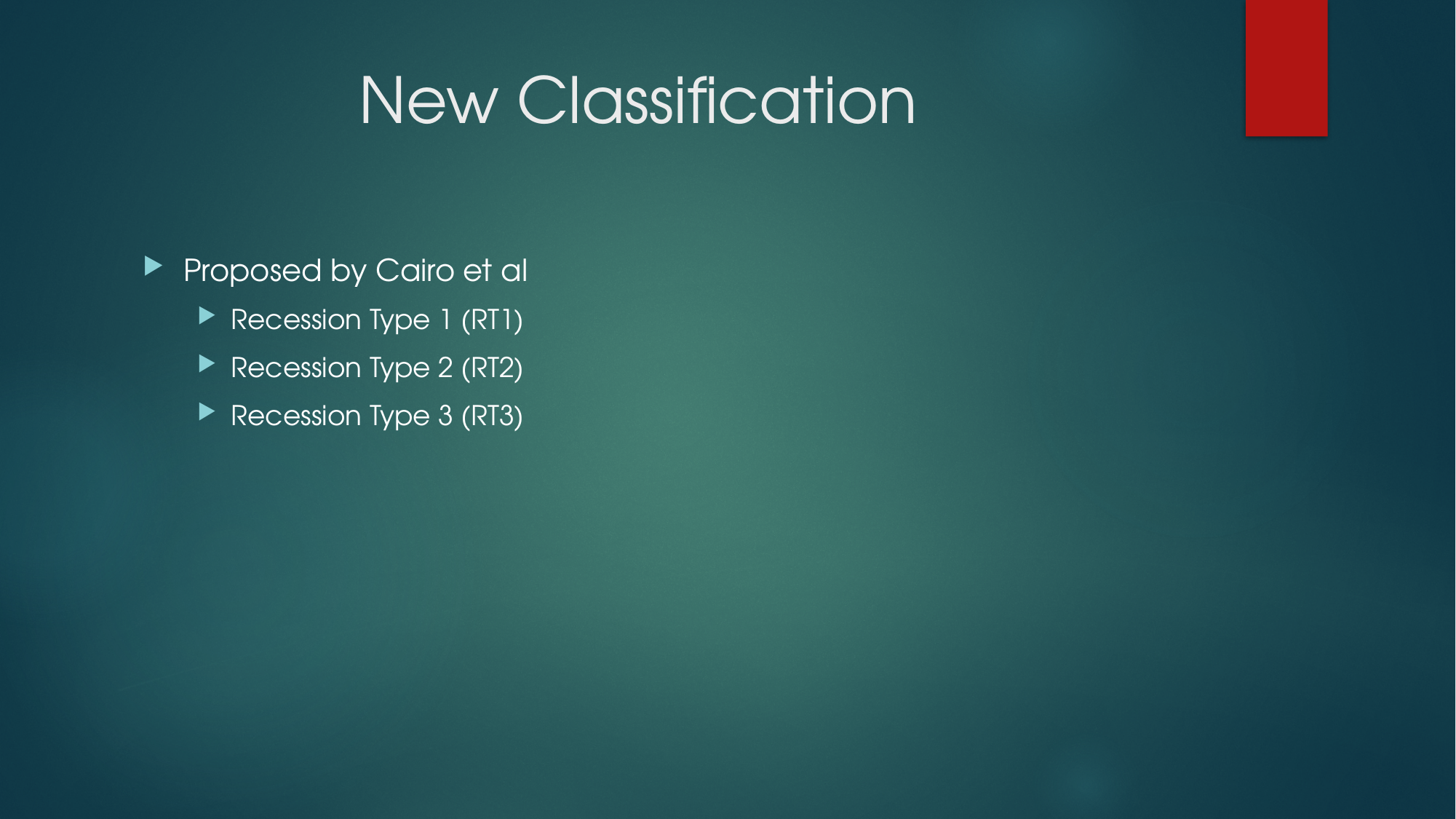

# New Classification
Proposed by Cairo et al
Recession Type 1 (RT1)
Recession Type 2 (RT2)
Recession Type 3 (RT3)